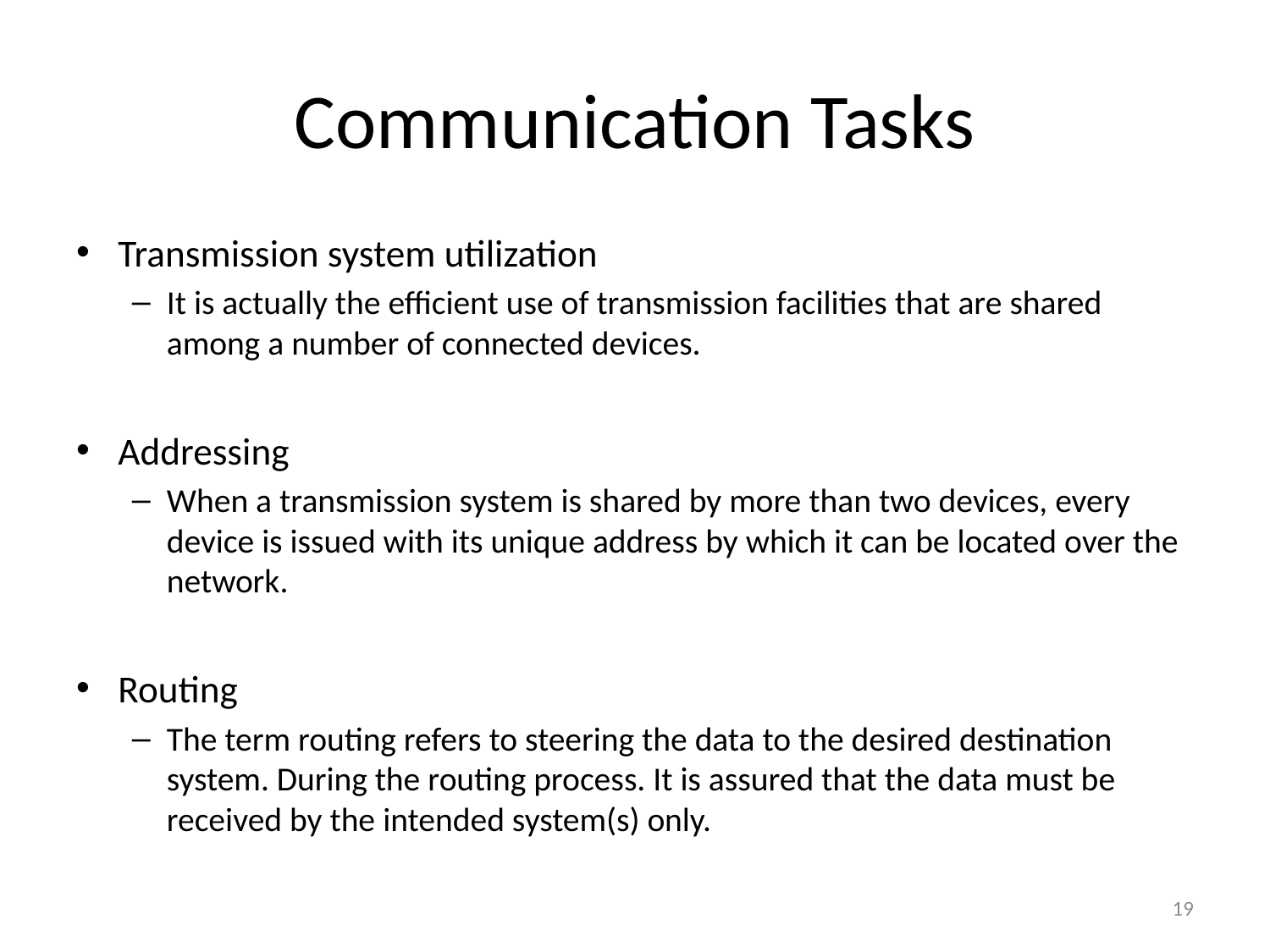

# Communication Tasks
Transmission system utilization
It is actually the efficient use of transmission facilities that are shared among a number of connected devices.

Addressing
When a transmission system is shared by more than two devices, every device is issued with its unique address by which it can be located over the network.

Routing
The term routing refers to steering the data to the desired destination system. During the routing process. It is assured that the data must be received by the intended system(s) only.
19